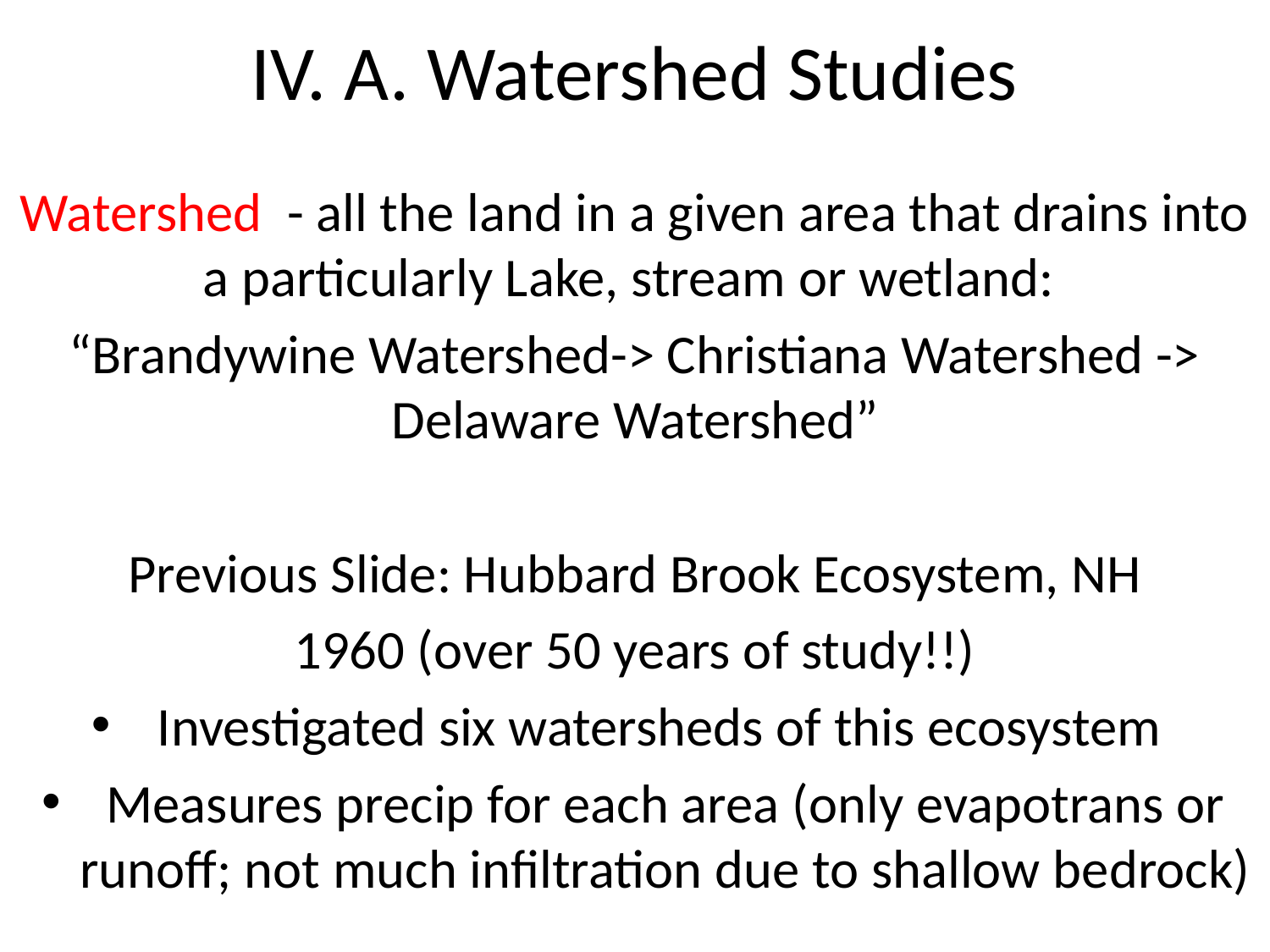

# IV. A. Watershed Studies
Watershed  - all the land in a given area that drains into a particularly Lake, stream or wetland:
“Brandywine Watershed-> Christiana Watershed -> Delaware Watershed”

Previous Slide: Hubbard Brook Ecosystem, NH
1960 (over 50 years of study!!)
Investigated six watersheds of this ecosystem
Measures precip for each area (only evapotrans or runoff; not much infiltration due to shallow bedrock)